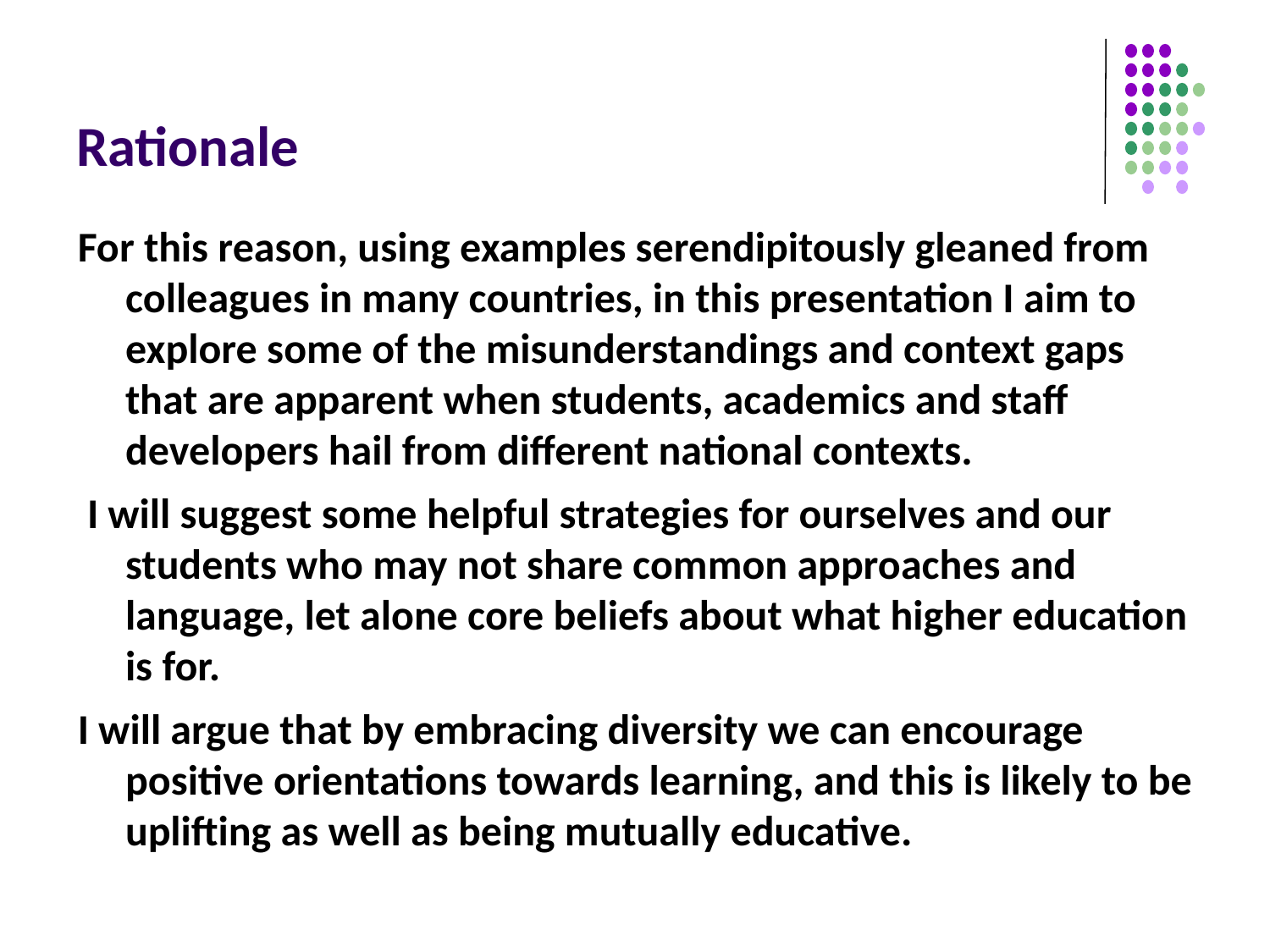

# Rationale
For this reason, using examples serendipitously gleaned from colleagues in many countries, in this presentation I aim to explore some of the misunderstandings and context gaps that are apparent when students, academics and staff developers hail from different national contexts.
 I will suggest some helpful strategies for ourselves and our students who may not share common approaches and language, let alone core beliefs about what higher education is for.
I will argue that by embracing diversity we can encourage positive orientations towards learning, and this is likely to be uplifting as well as being mutually educative.